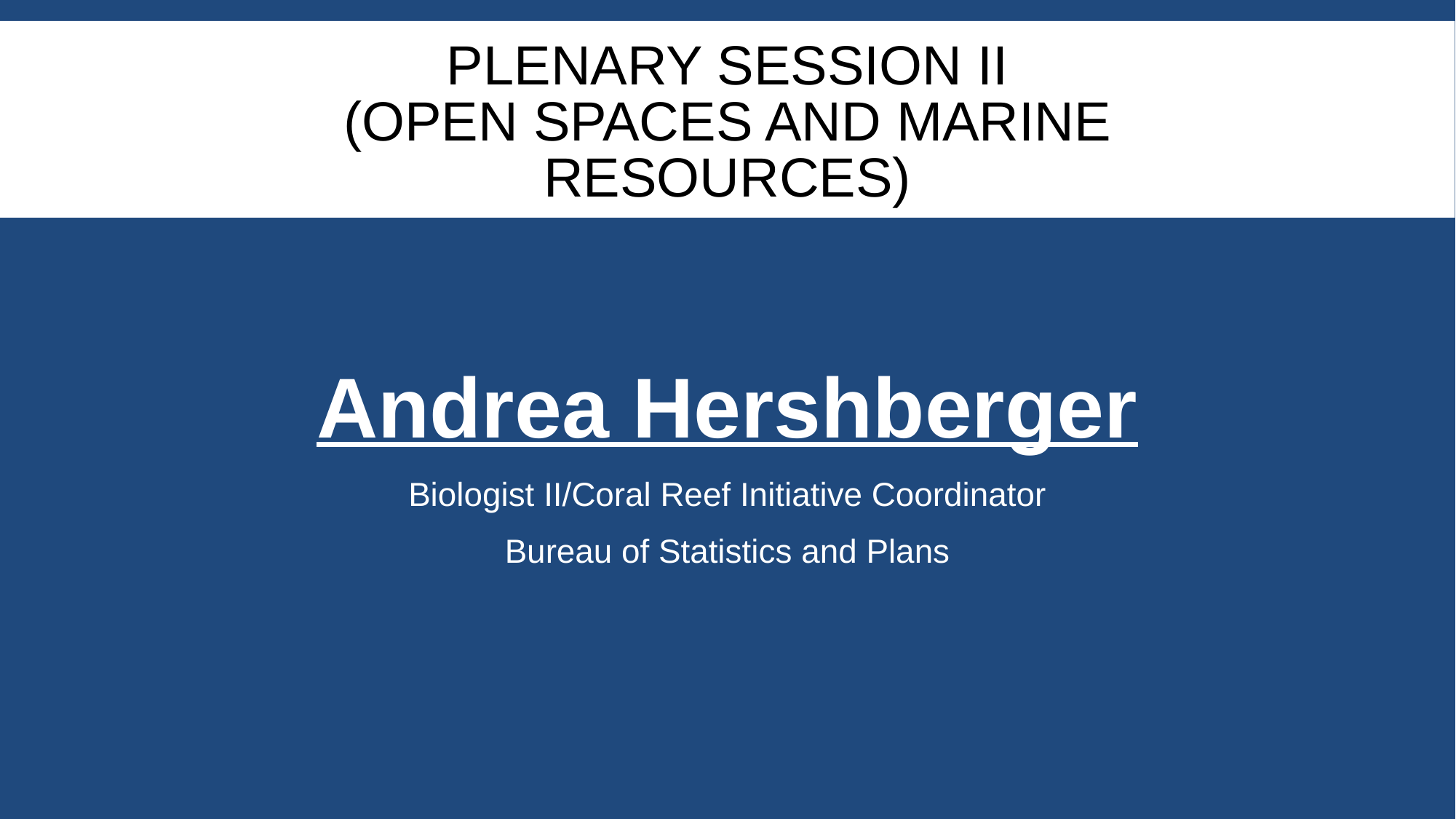

# Plenary session II (Open Spaces and Marine Resources)

Andrea Hershberger
Biologist II/Coral Reef Initiative Coordinator
Bureau of Statistics and Plans